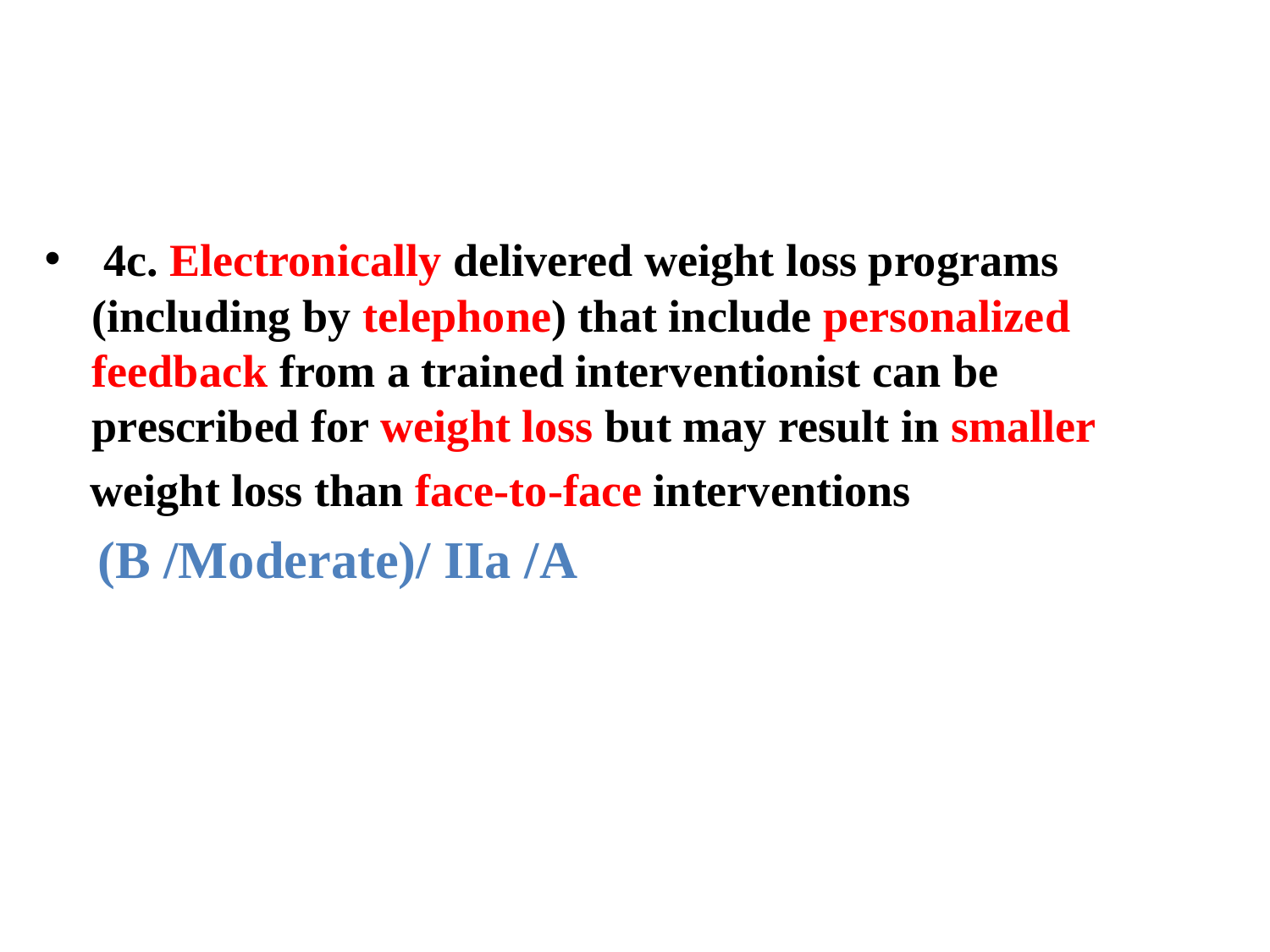

#

 4c. Electronically delivered weight loss programs (including by telephone) that include personalized feedback from a trained interventionist can be prescribed for weight loss but may result in smaller
    weight loss than face-to-face interventions
    (B /Moderate)/ IIa /A